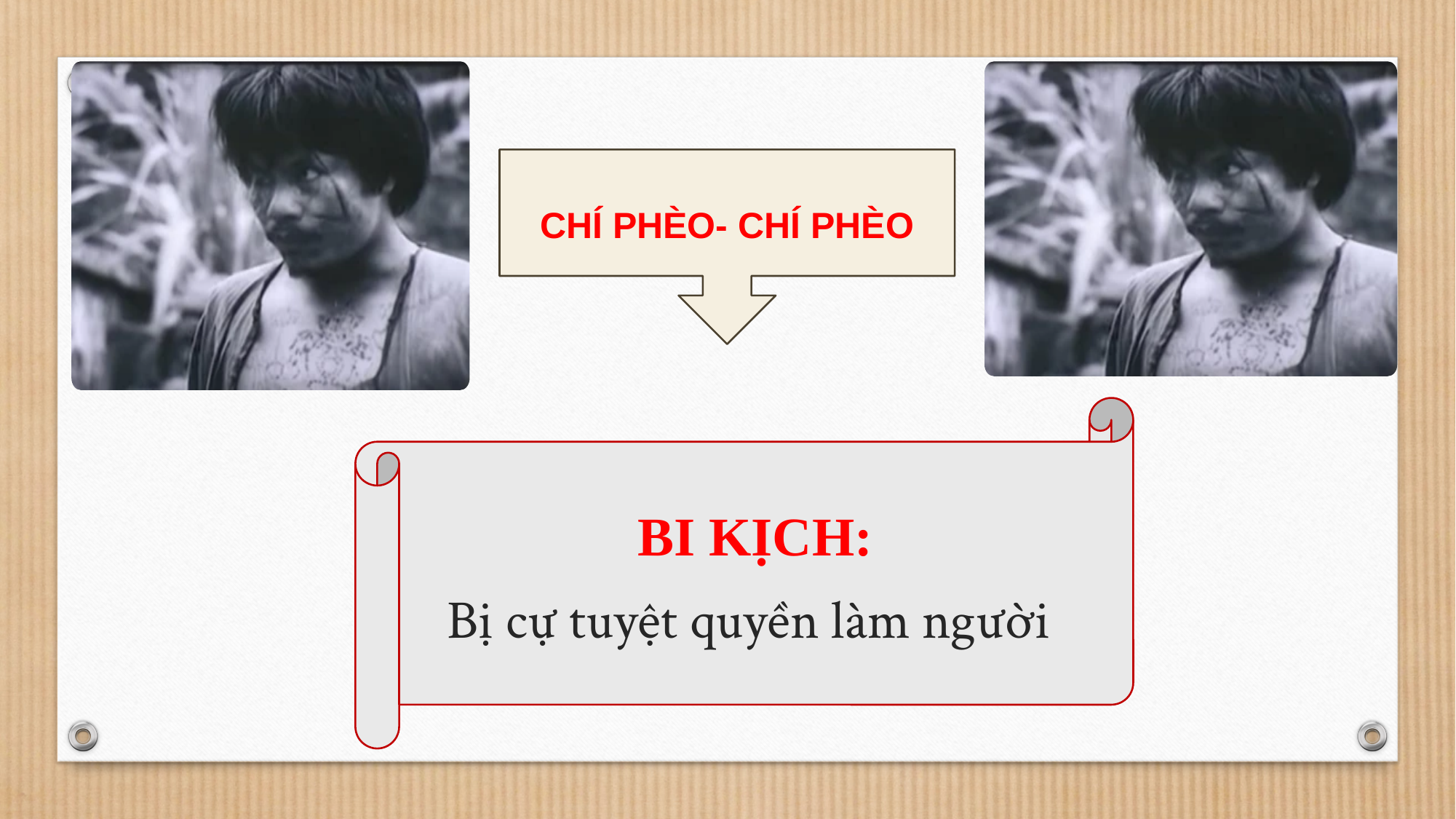

CHÍ PHÈO- CHÍ PHÈO
BI KỊCH:
Bị cự tuyệt quyền làm người